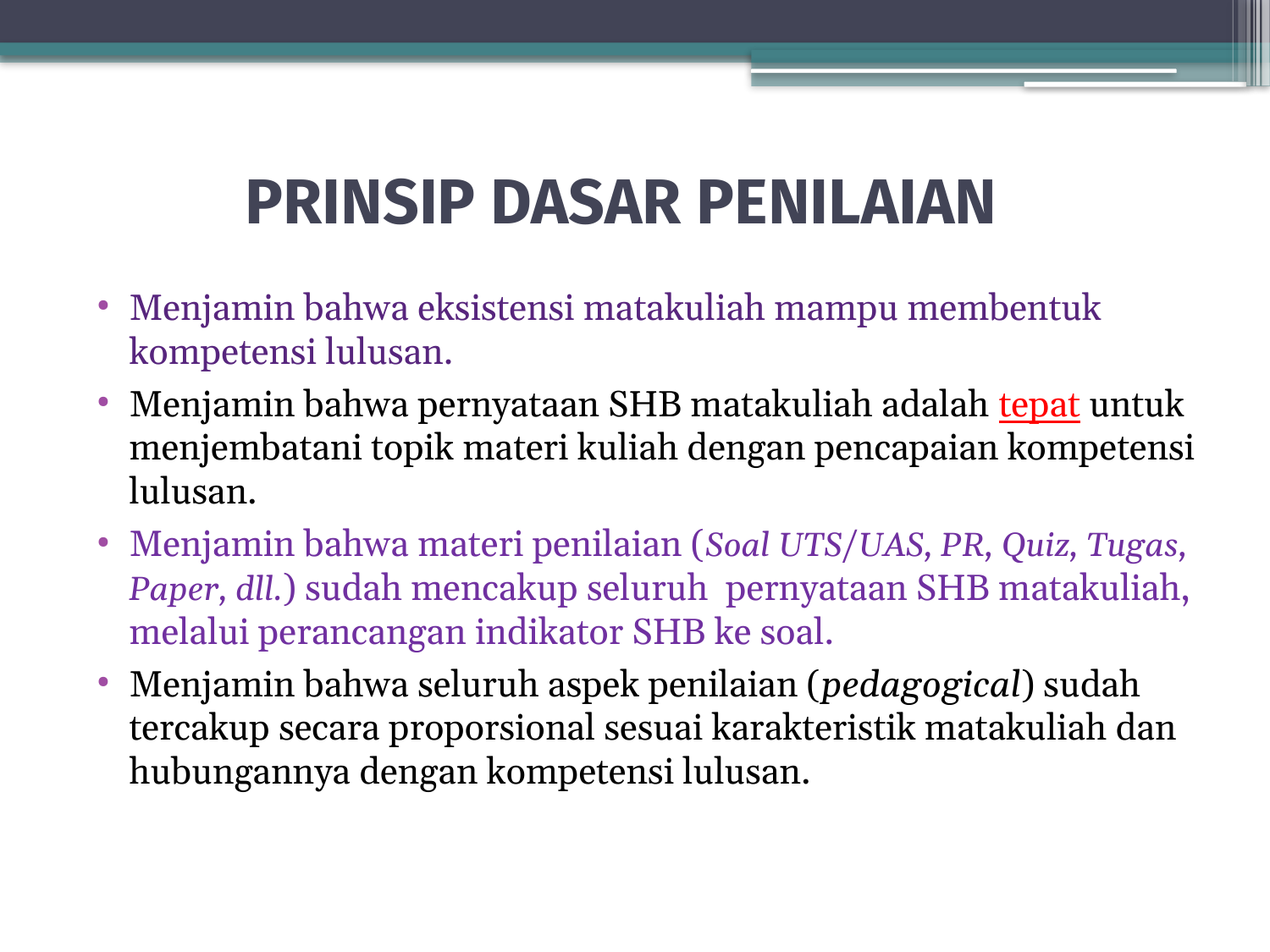

# PRINSIP DASAR PENILAIAN
Menjamin bahwa eksistensi matakuliah mampu membentuk kompetensi lulusan.
Menjamin bahwa pernyataan SHB matakuliah adalah tepat untuk menjembatani topik materi kuliah dengan pencapaian kompetensi lulusan.
Menjamin bahwa materi penilaian (Soal UTS/UAS, PR, Quiz, Tugas, Paper, dll.) sudah mencakup seluruh  pernyataan SHB matakuliah, melalui perancangan indikator SHB ke soal.
Menjamin bahwa seluruh aspek penilaian (pedagogical) sudah tercakup secara proporsional sesuai karakteristik matakuliah dan hubungannya dengan kompetensi lulusan.